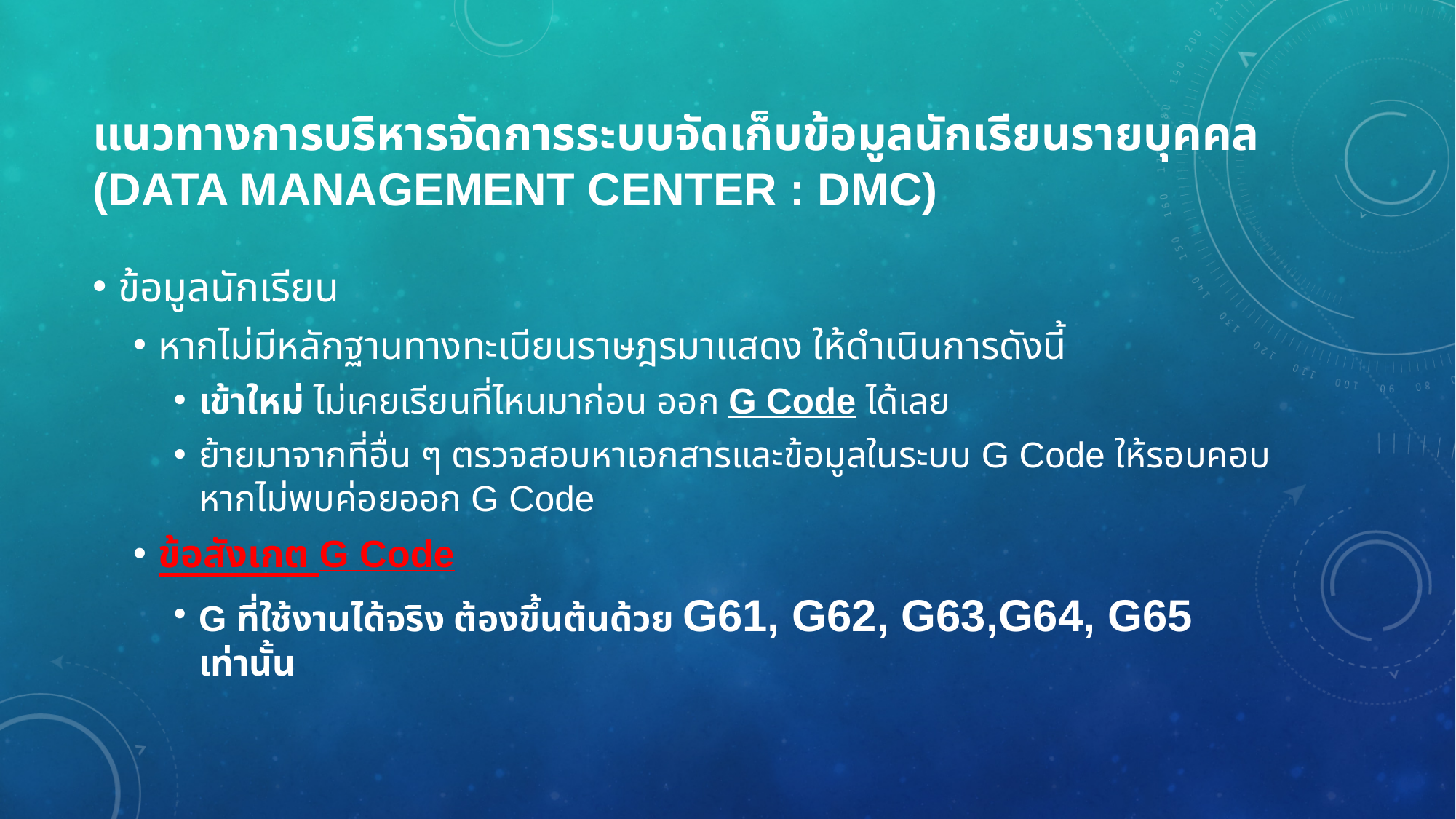

# แนวทางการบริหารจัดการระบบจัดเก็บข้อมูลนักเรียนรายบุคคล (Data Management Center : DMC)
ข้อมูลนักเรียน
หากไม่มีหลักฐานทางทะเบียนราษฎรมาแสดง ให้ดำเนินการดังนี้
เข้าใหม่ ไม่เคยเรียนที่ไหนมาก่อน ออก G Code ได้เลย
ย้ายมาจากที่อื่น ๆ ตรวจสอบหาเอกสารและข้อมูลในระบบ G Code ให้รอบคอบ หากไม่พบค่อยออก G Code
ข้อสังเกต G Code
G ที่ใช้งานได้จริง ต้องขึ้นต้นด้วย G61, G62, G63,G64, G65 เท่านั้น